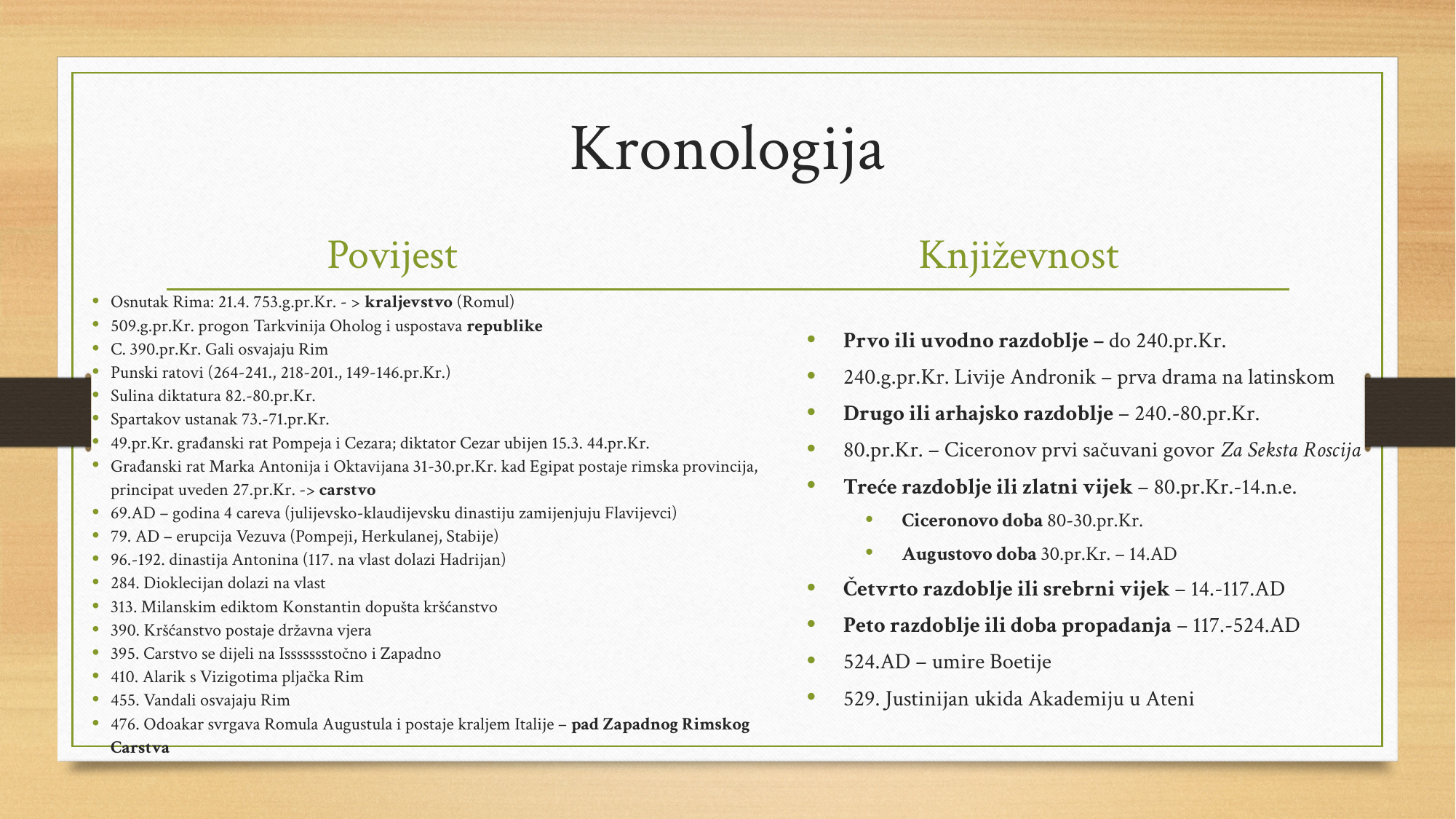

# Kronologija
Povijest
Književnost
Osnutak Rima: 21.4. 753.g.pr.Kr. - > kraljevstvo (Romul)
509.g.pr.Kr. progon Tarkvinija Oholog i uspostava republike
C. 390.pr.Kr. Gali osvajaju Rim
Punski ratovi (264-241., 218-201., 149-146.pr.Kr.)
Sulina diktatura 82.-80.pr.Kr.
Spartakov ustanak 73.-71.pr.Kr.
49.pr.Kr. građanski rat Pompeja i Cezara; diktator Cezar ubijen 15.3. 44.pr.Kr.
Građanski rat Marka Antonija i Oktavijana 31-30.pr.Kr. kad Egipat postaje rimska provincija, principat uveden 27.pr.Kr. -> carstvo
69.AD – godina 4 careva (julijevsko-klaudijevsku dinastiju zamijenjuju Flavijevci)
79. AD – erupcija Vezuva (Pompeji, Herkulanej, Stabije)
96.-192. dinastija Antonina (117. na vlast dolazi Hadrijan)
284. Dioklecijan dolazi na vlast
313. Milanskim ediktom Konstantin dopušta kršćanstvo
390. Kršćanstvo postaje državna vjera
395. Carstvo se dijeli na Issssssstočno i Zapadno
410. Alarik s Vizigotima pljačka Rim
455. Vandali osvajaju Rim
476. Odoakar svrgava Romula Augustula i postaje kraljem Italije – pad Zapadnog Rimskog Carstva
Prvo ili uvodno razdoblje – do 240.pr.Kr.
240.g.pr.Kr. Livije Andronik – prva drama na latinskom
Drugo ili arhajsko razdoblje – 240.-80.pr.Kr.
80.pr.Kr. – Ciceronov prvi sačuvani govor Za Seksta Roscija
Treće razdoblje ili zlatni vijek – 80.pr.Kr.-14.n.e.
Ciceronovo doba 80-30.pr.Kr.
Augustovo doba 30.pr.Kr. – 14.AD
Četvrto razdoblje ili srebrni vijek – 14.-117.AD
Peto razdoblje ili doba propadanja – 117.-524.AD
524.AD – umire Boetije
529. Justinijan ukida Akademiju u Ateni